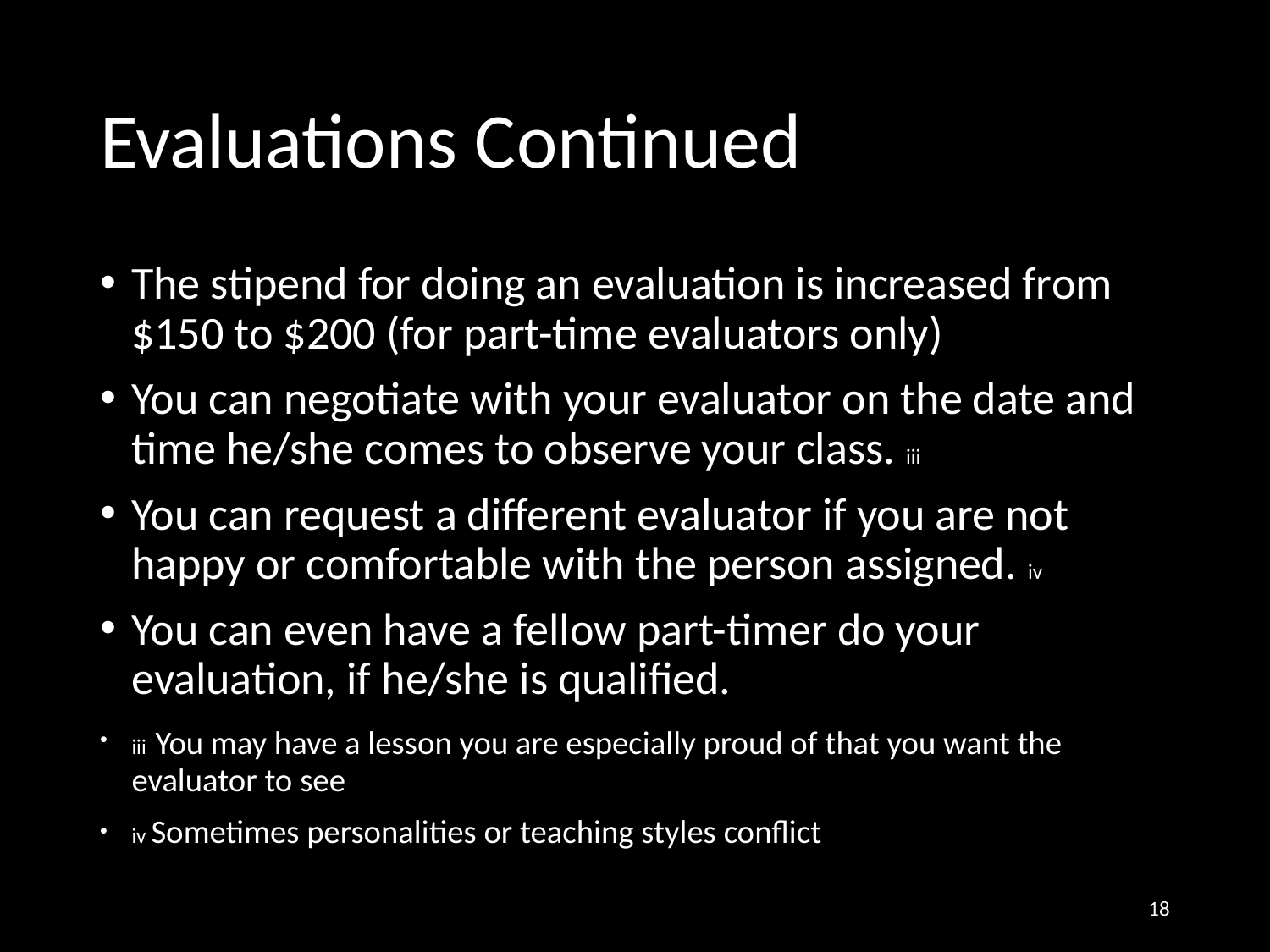

# Evaluations Continued
The stipend for doing an evaluation is increased from $150 to $200 (for part-time evaluators only)
You can negotiate with your evaluator on the date and time he/she comes to observe your class. iii
You can request a different evaluator if you are not happy or comfortable with the person assigned. iv
You can even have a fellow part-timer do your evaluation, if he/she is qualified.
iii You may have a lesson you are especially proud of that you want the evaluator to see
iv Sometimes personalities or teaching styles conflict
18